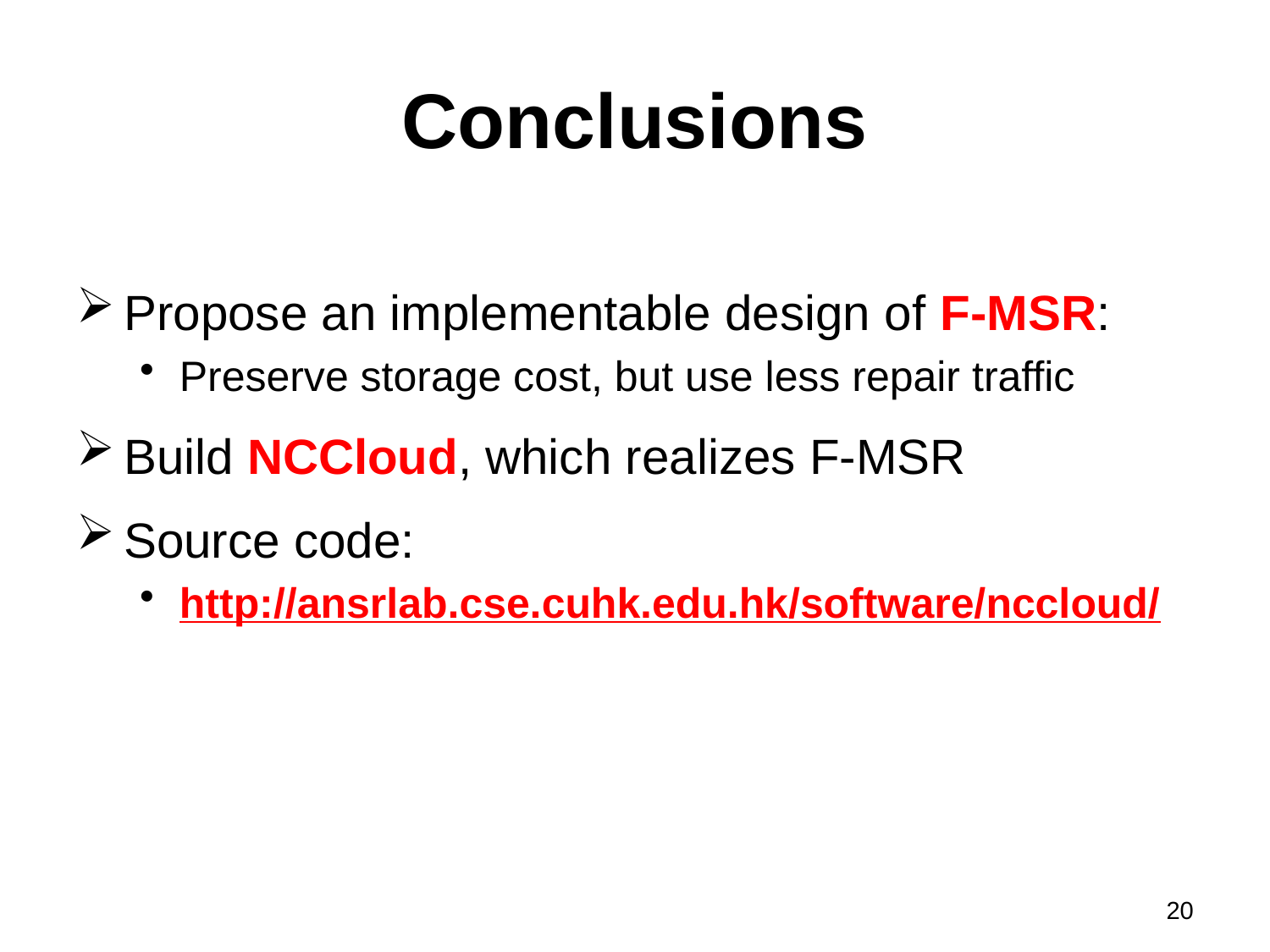

# Conclusions
Propose an implementable design of F-MSR:
Preserve storage cost, but use less repair traffic
Build NCCloud, which realizes F-MSR
Source code:
http://ansrlab.cse.cuhk.edu.hk/software/nccloud/

20